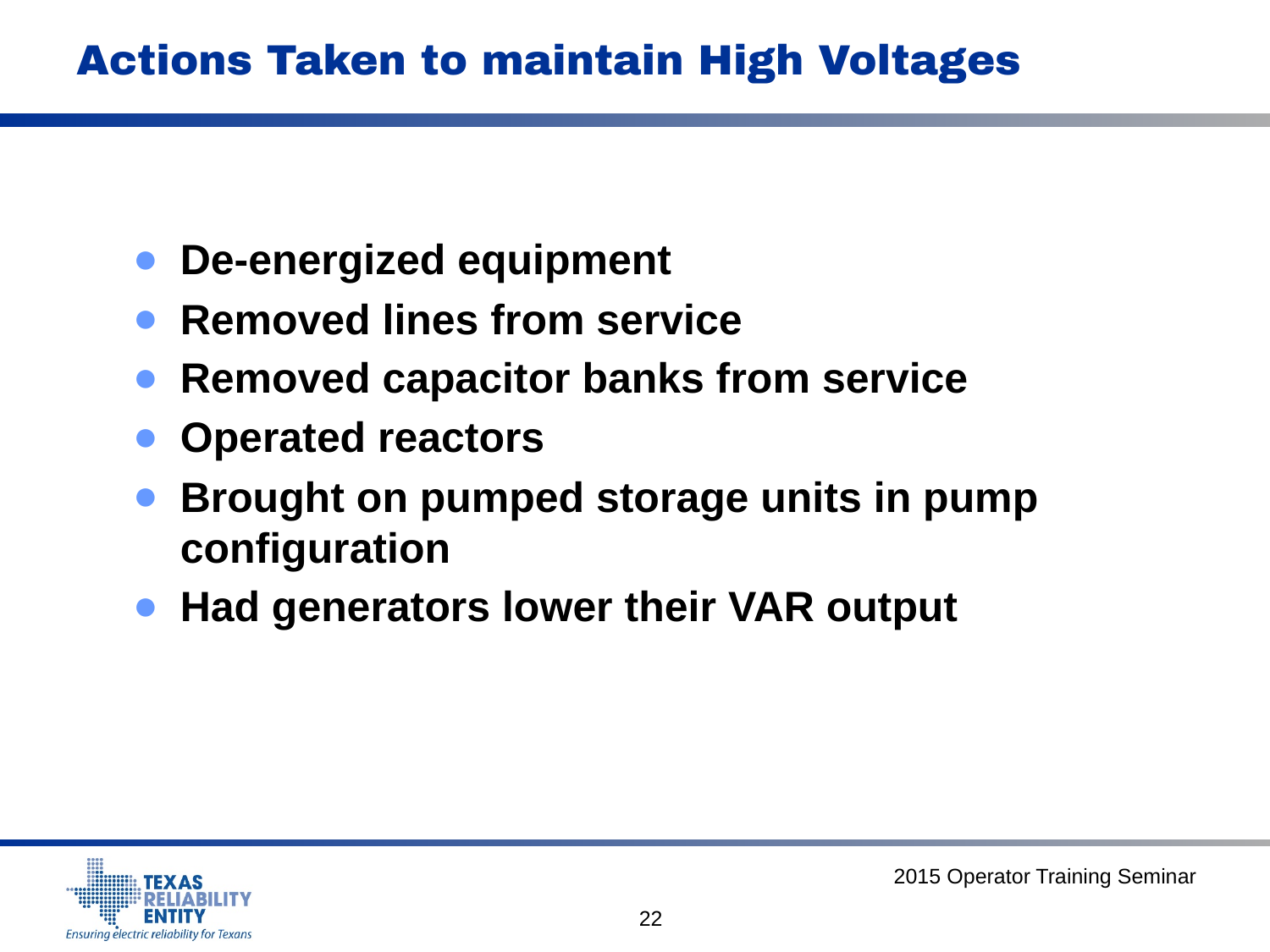

# Actions Taken to maintain High Voltages
De-energized equipment
Removed lines from service
Removed capacitor banks from service
Operated reactors
Brought on pumped storage units in pump configuration
Had generators lower their VAR output

2015 Operator Training Seminar